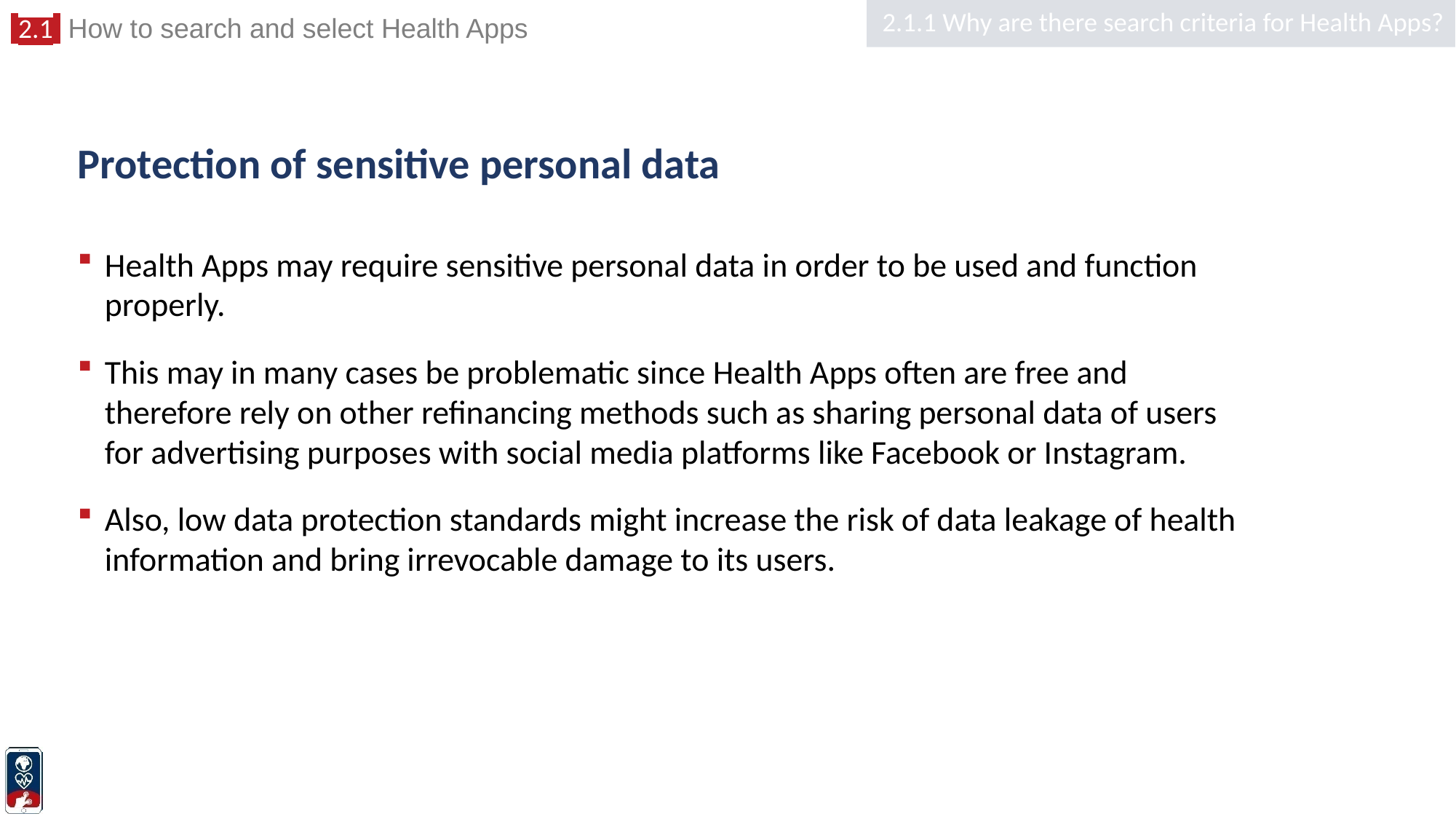

2.1.1 Why are there search criteria for Health Apps?
# Protection of sensitive personal data
Health Apps may require sensitive personal data in order to be used and function properly.
This may in many cases be problematic since Health Apps often are free and therefore rely on other refinancing methods such as sharing personal data of users for advertising purposes with social media platforms like Facebook or Instagram.
Also, low data protection standards might increase the risk of data leakage of health information and bring irrevocable damage to its users.